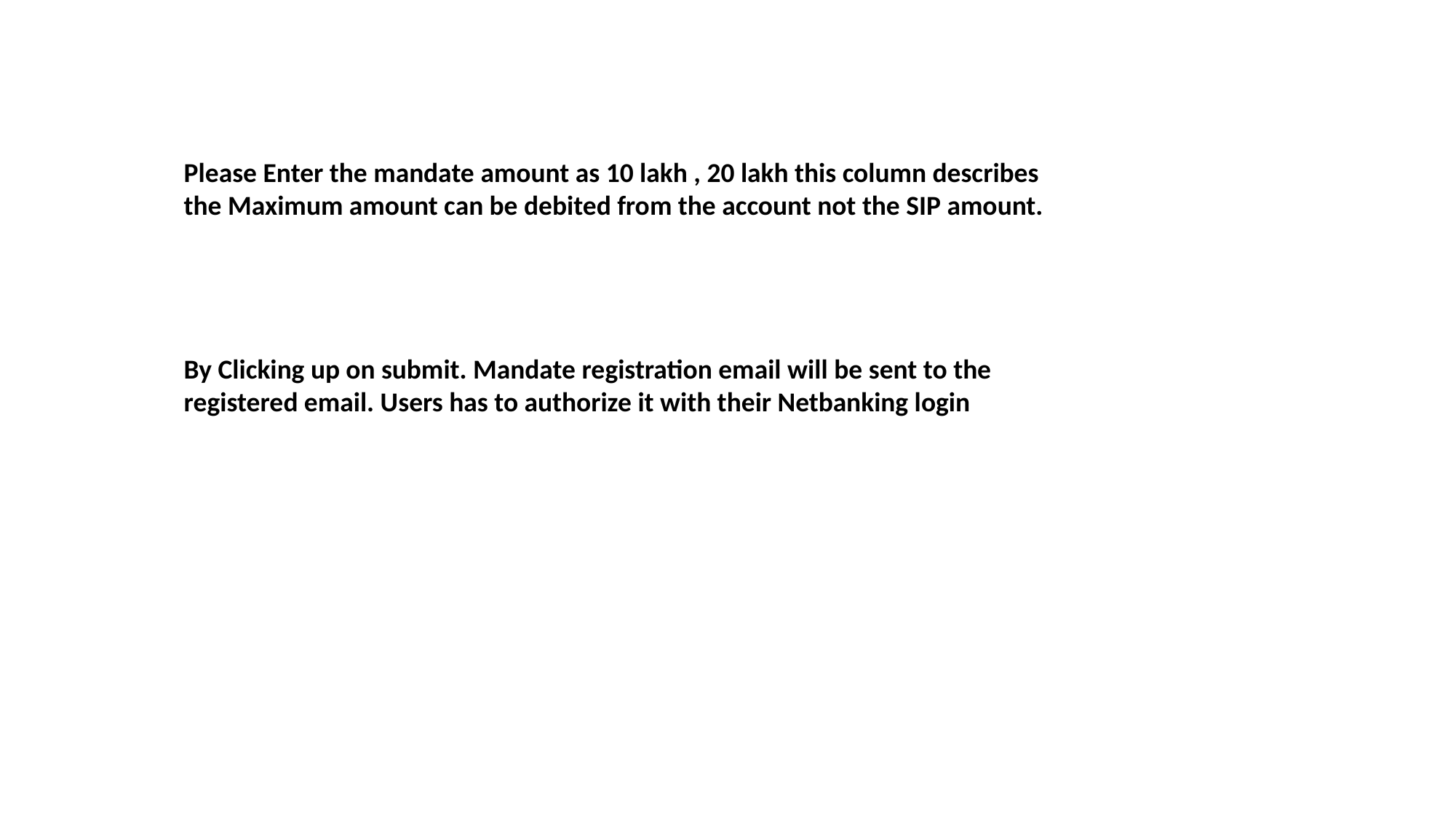

Please Enter the mandate amount as 10 lakh , 20 lakh this column describes the Maximum amount can be debited from the account not the SIP amount.

By Clicking up on submit. Mandate registration email will be sent to the registered email. Users has to authorize it with their Netbanking login